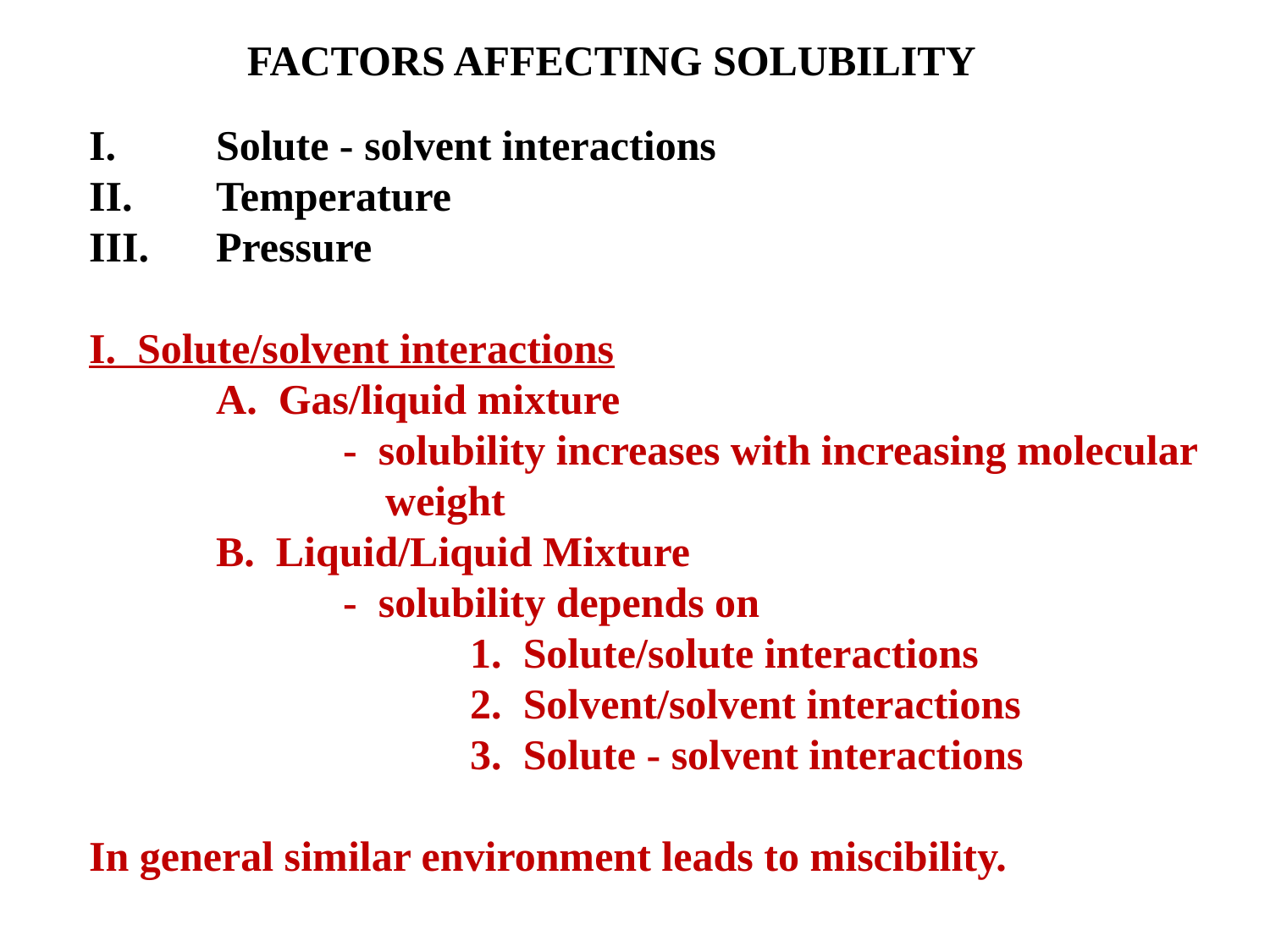

FACTORS AFFECTING SOLUBILITY
I.	Solute - solvent interactions
II.	Temperature
III.  	Pressure

I.  Solute/solvent interactions
	A.  Gas/liquid mixture
		-  solubility increases with increasing molecular
	                weight
	B.  Liquid/Liquid Mixture
		-  solubility depends on
			1.  Solute/solute interactions
			2.  Solvent/solvent interactions
			3.  Solute - solvent interactions

In general similar environment leads to miscibility.